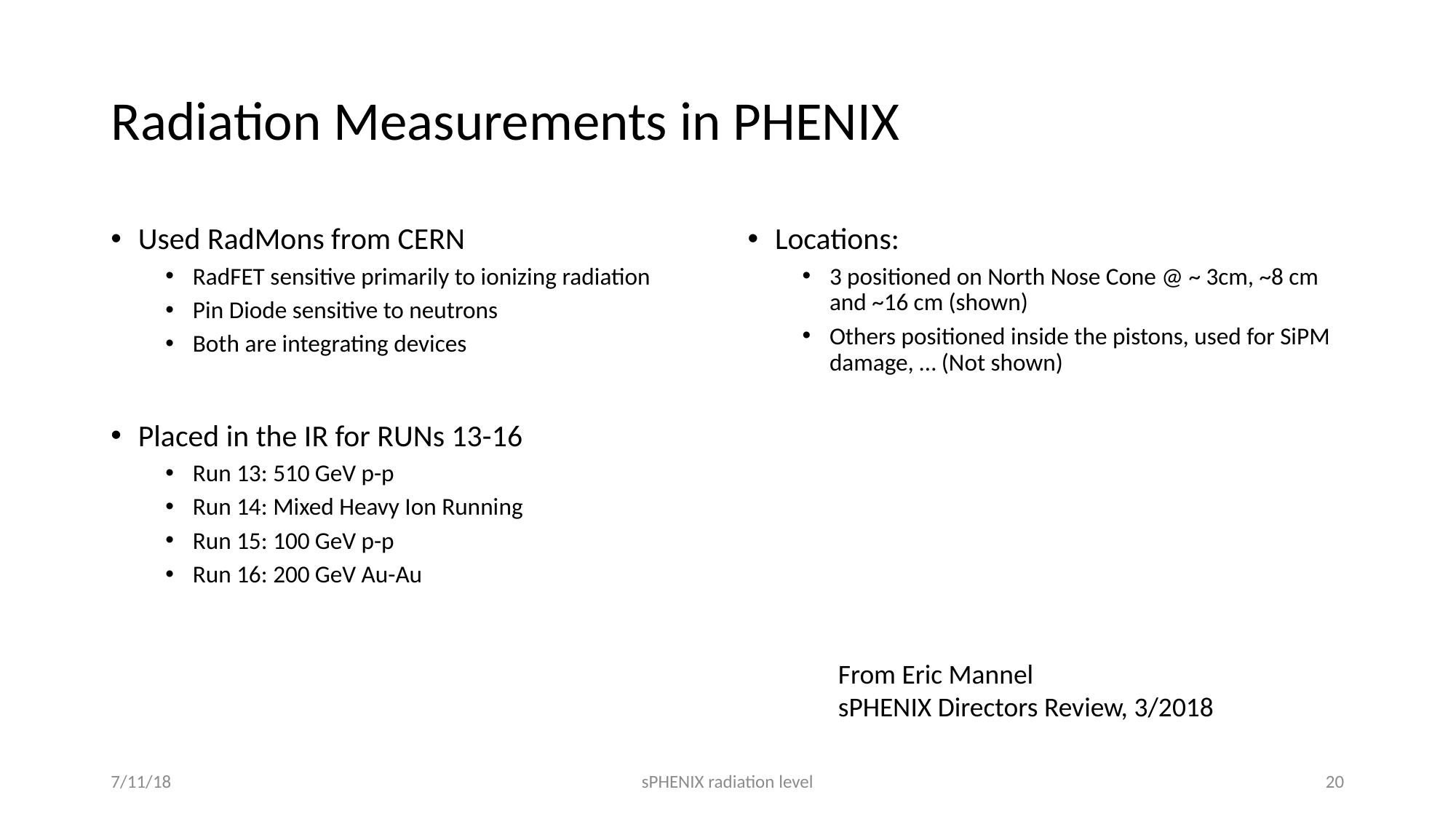

# Radiation Measurements in PHENIX
Used RadMons from CERN
RadFET sensitive primarily to ionizing radiation
Pin Diode sensitive to neutrons
Both are integrating devices

Placed in the IR for RUNs 13-16
Run 13: 510 GeV p-p
Run 14: Mixed Heavy Ion Running
Run 15: 100 GeV p-p
Run 16: 200 GeV Au-Au
Locations:
3 positioned on North Nose Cone @ ~ 3cm, ~8 cm and ~16 cm (shown)
Others positioned inside the pistons, used for SiPM damage, … (Not shown)
From Eric Mannel
sPHENIX Directors Review, 3/2018
7/11/18
sPHENIX radiation level
20